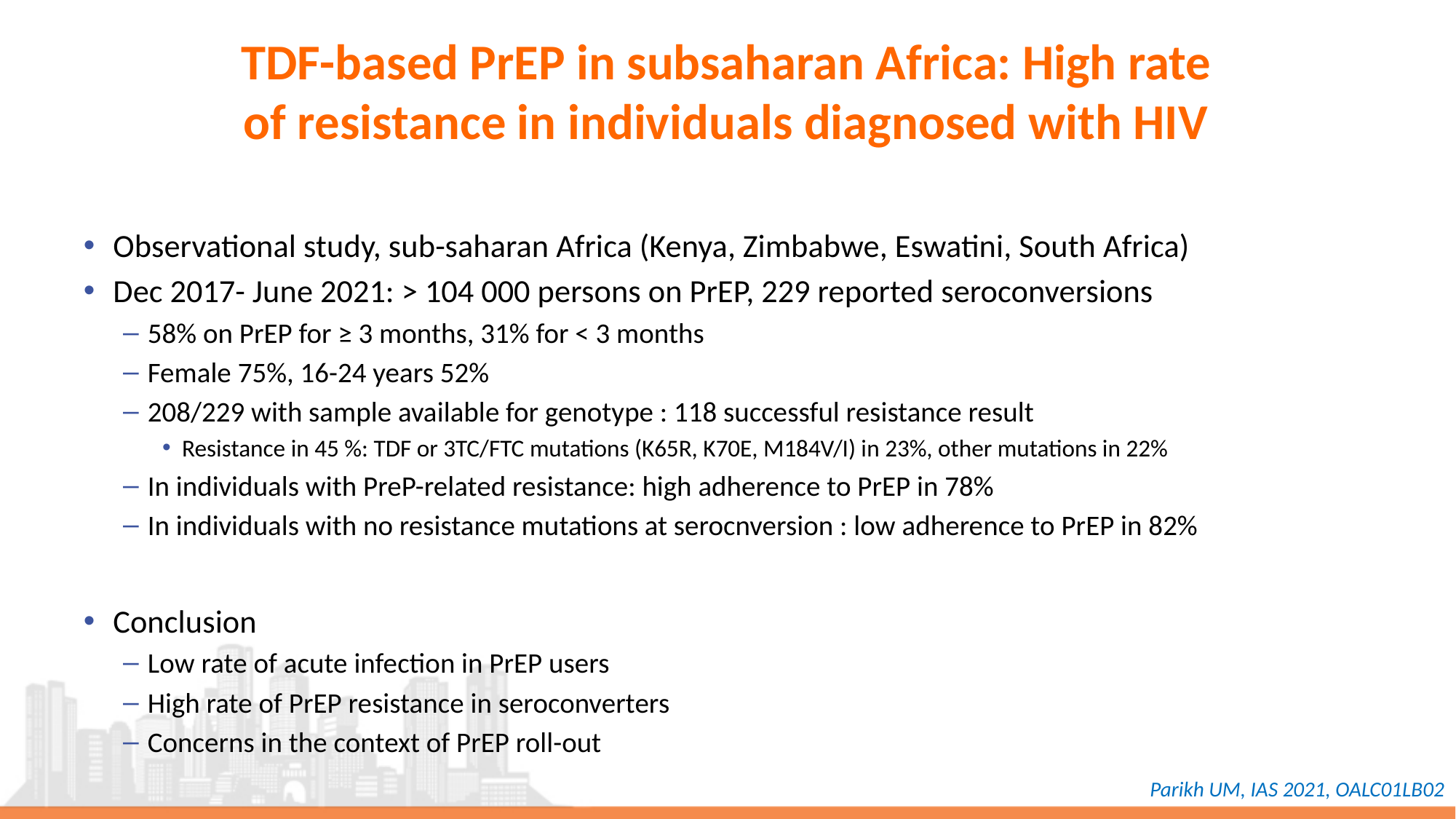

# TDF-based PrEP in subsaharan Africa: High rate of resistance in individuals diagnosed with HIV
Observational study, sub-saharan Africa (Kenya, Zimbabwe, Eswatini, South Africa)
Dec 2017- June 2021: > 104 000 persons on PrEP, 229 reported seroconversions
58% on PrEP for ≥ 3 months, 31% for < 3 months
Female 75%, 16-24 years 52%
208/229 with sample available for genotype : 118 successful resistance result
Resistance in 45 %: TDF or 3TC/FTC mutations (K65R, K70E, M184V/I) in 23%, other mutations in 22%
In individuals with PreP-related resistance: high adherence to PrEP in 78%
In individuals with no resistance mutations at serocnversion : low adherence to PrEP in 82%

Conclusion
Low rate of acute infection in PrEP users
High rate of PrEP resistance in seroconverters
Concerns in the context of PrEP roll-out

Parikh UM, IAS 2021, OALC01LB02